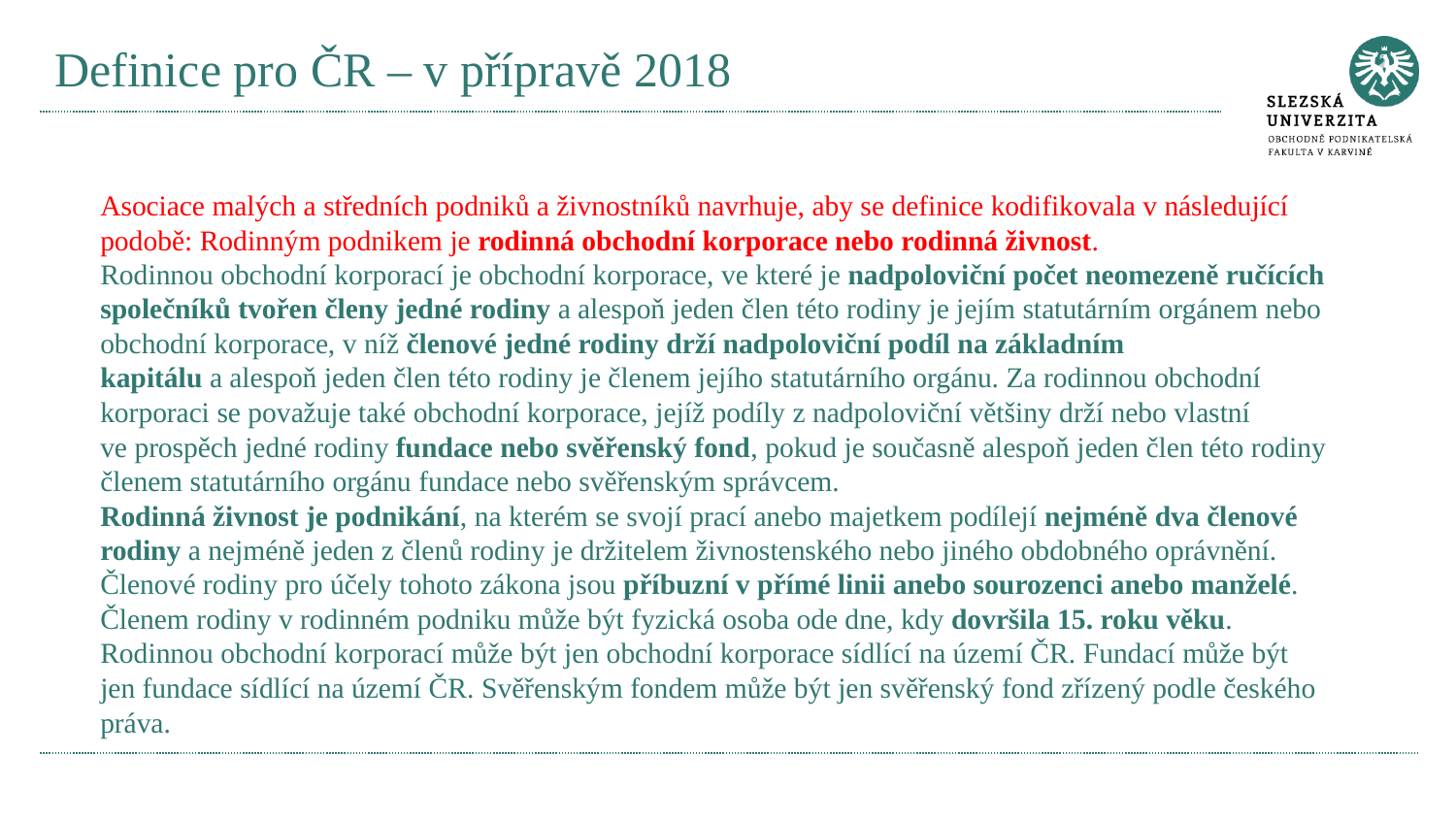

# Definice pro ČR – v přípravě 2018
Asociace malých a středních podniků a živnostníků navrhuje, aby se definice kodifikovala v následující podobě: Rodinným podnikem je rodinná obchodní korporace nebo rodinná živnost.
Rodinnou obchodní korporací je obchodní korporace, ve které je nadpoloviční počet neomezeně ručících společníků tvořen členy jedné rodiny a alespoň jeden člen této rodiny je jejím statutárním orgánem nebo obchodní korporace, v níž členové jedné rodiny drží nadpoloviční podíl na základním kapitálu a alespoň jeden člen této rodiny je členem jejího statutárního orgánu. Za rodinnou obchodní korporaci se považuje také obchodní korporace, jejíž podíly z nadpoloviční většiny drží nebo vlastní ve prospěch jedné rodiny fundace nebo svěřenský fond, pokud je současně alespoň jeden člen této rodiny členem statutárního orgánu fundace nebo svěřenským správcem.
Rodinná živnost je podnikání, na kterém se svojí prací anebo majetkem podílejí nejméně dva členové rodiny a nejméně jeden z členů rodiny je držitelem živnostenského nebo jiného obdobného oprávnění.
Členové rodiny pro účely tohoto zákona jsou příbuzní v přímé linii anebo sourozenci anebo manželé. Členem rodiny v rodinném podniku může být fyzická osoba ode dne, kdy dovršila 15. roku věku.
Rodinnou obchodní korporací může být jen obchodní korporace sídlící na území ČR. Fundací může být jen fundace sídlící na území ČR. Svěřenským fondem může být jen svěřenský fond zřízený podle českého práva.